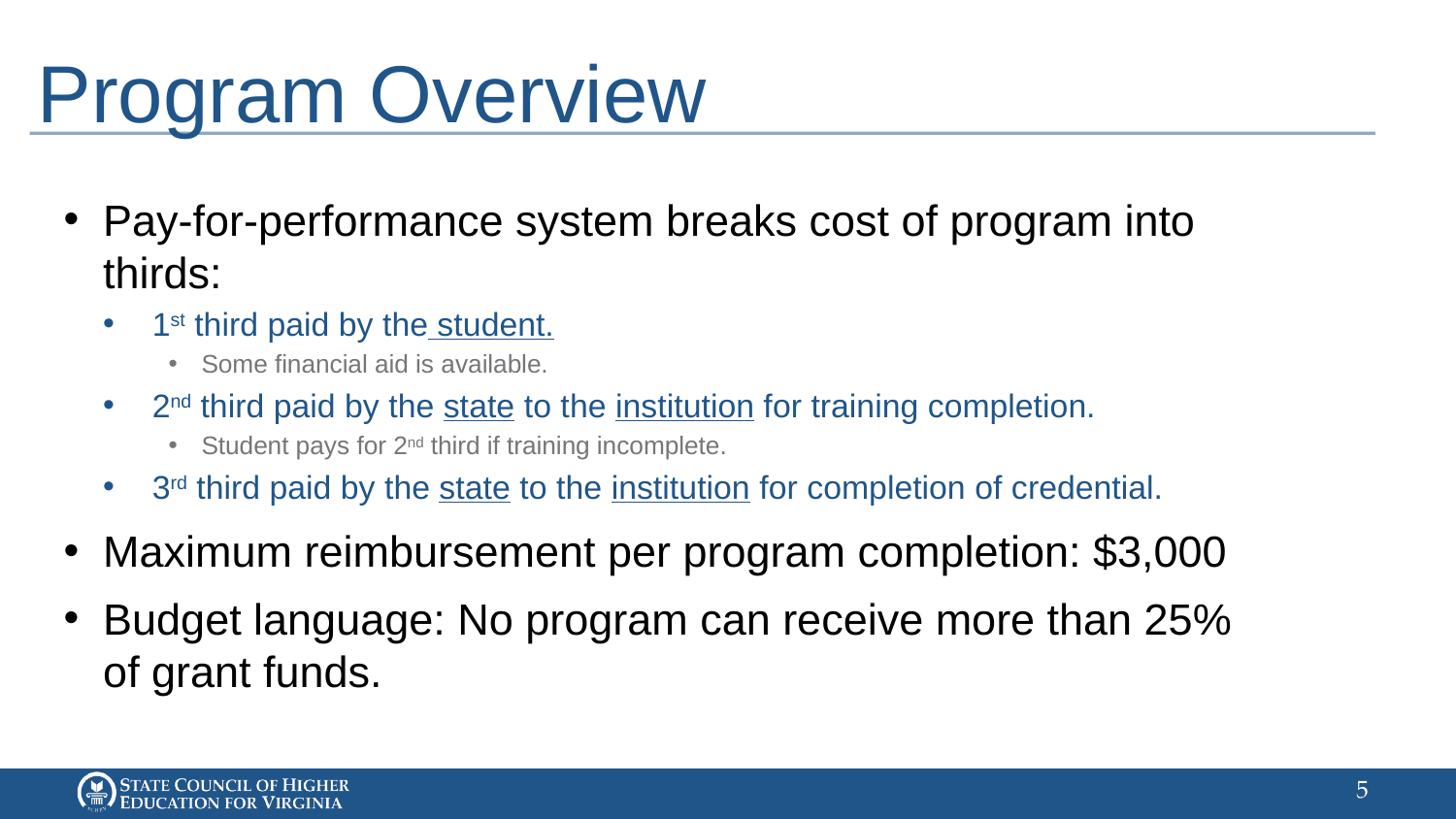

# Program Overview

Pay-for-performance system breaks cost of program into thirds:
1st third paid by the student.
Some financial aid is available.
2nd third paid by the state to the institution for training completion.
Student pays for 2nd third if training incomplete.
3rd third paid by the state to the institution for completion of credential.

Maximum reimbursement per program completion: $3,000

Budget language: No program can receive more than 25% of grant funds.

5